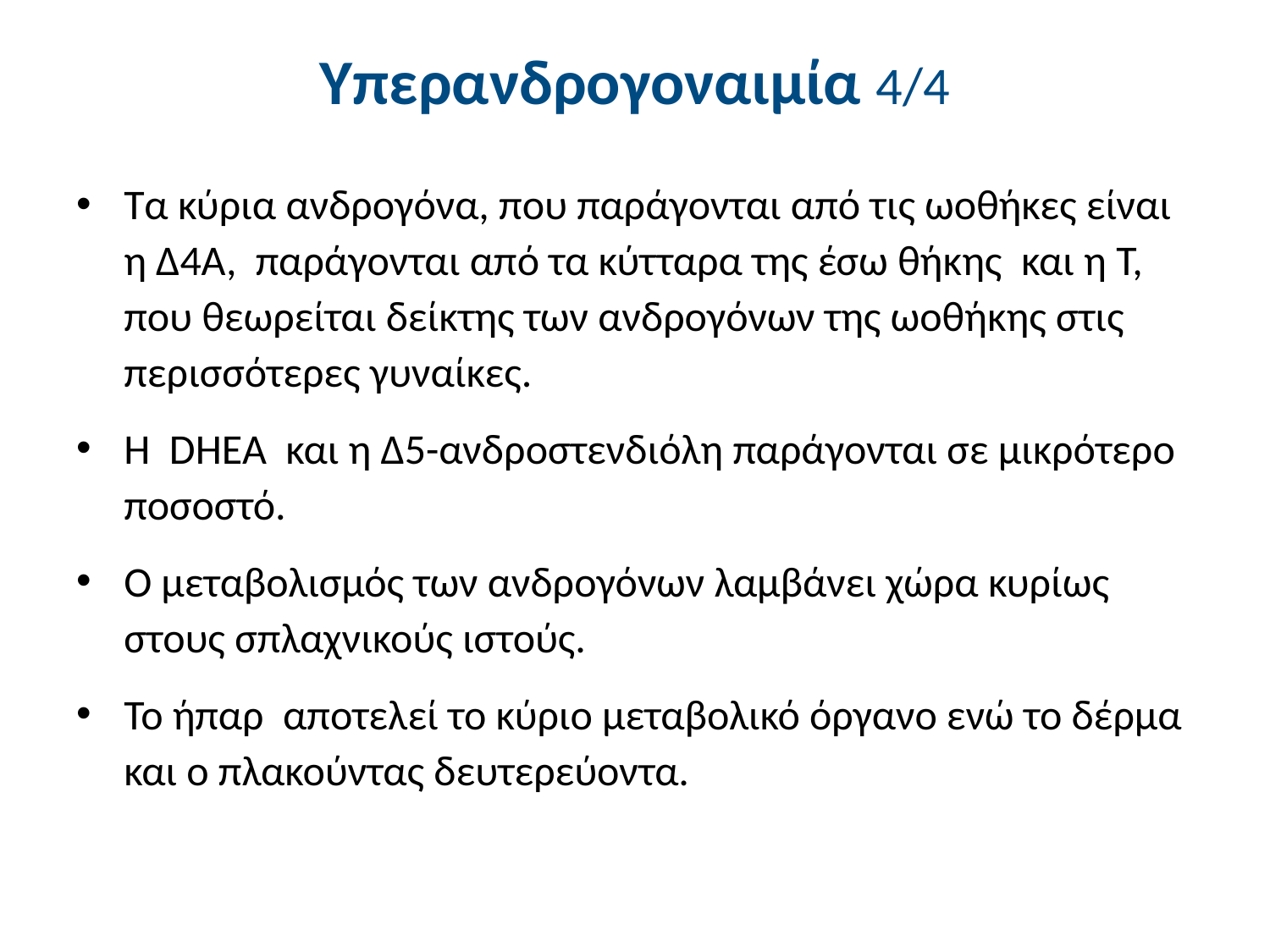

# Υπερανδρογοναιμία 4/4
Τα κύρια ανδρογόνα, που παράγονται από τις ωοθήκες είναι η Δ4Α,  παράγονται από τα κύτταρα της έσω θήκης  και η T, που θεωρείται δείκτης των ανδρογόνων της ωοθήκης στις περισσότερες γυναίκες.
Η  DHEA  και η Δ5-ανδροστενδιόλη παράγονται σε μικρότερο ποσοστό.
Ο μεταβολισμός των ανδρογόνων λαμβάνει χώρα κυρίως στους σπλαχνικούς ιστούς.
Το ήπαρ  αποτελεί το κύριο μεταβολικό όργανο ενώ το δέρμα και ο πλακούντας δευτερεύοντα.